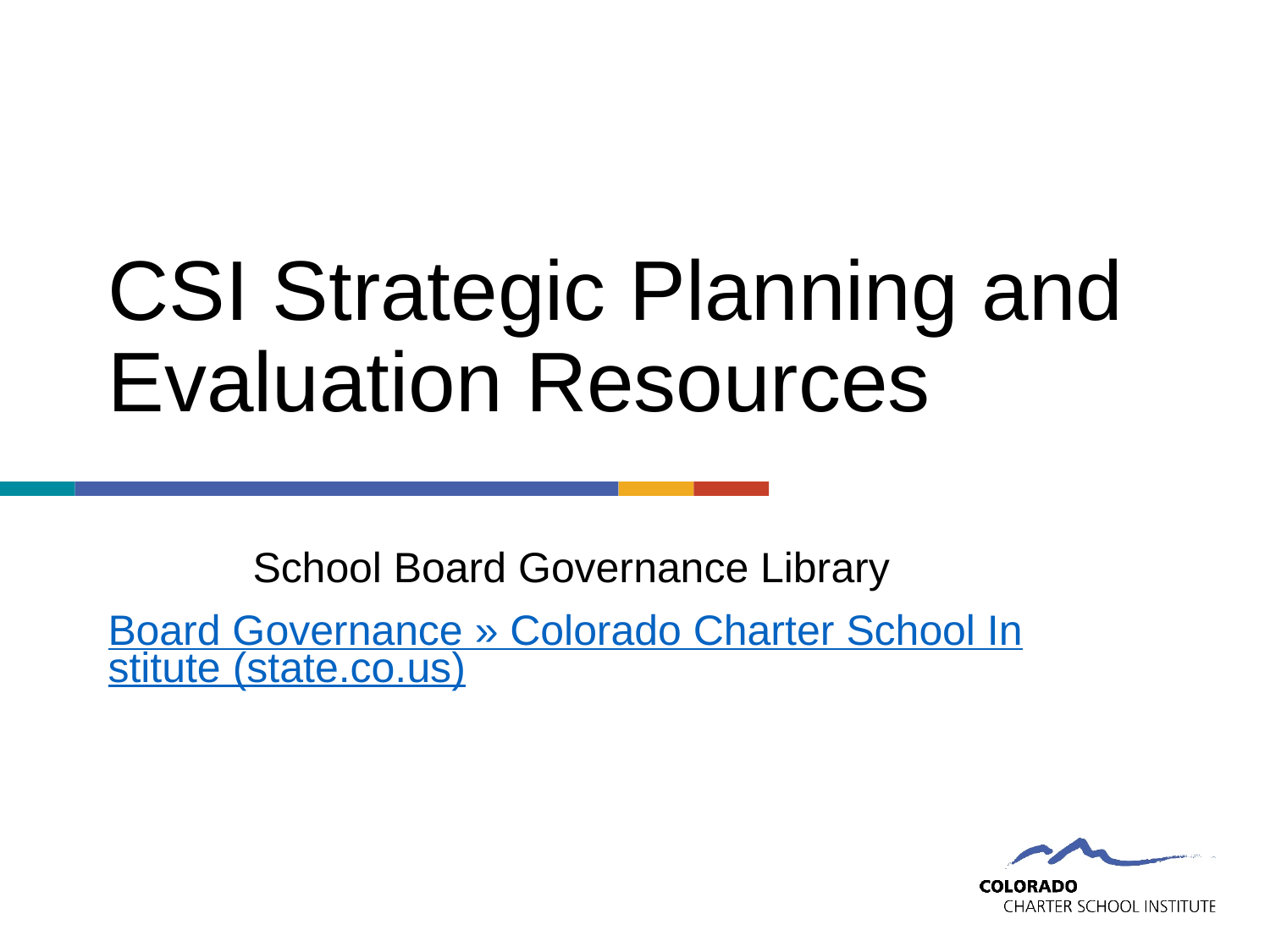

# CSI Strategic Planning and Evaluation Resources
School Board Governance Library
Board Governance » Colorado Charter School Institute (state.co.us)